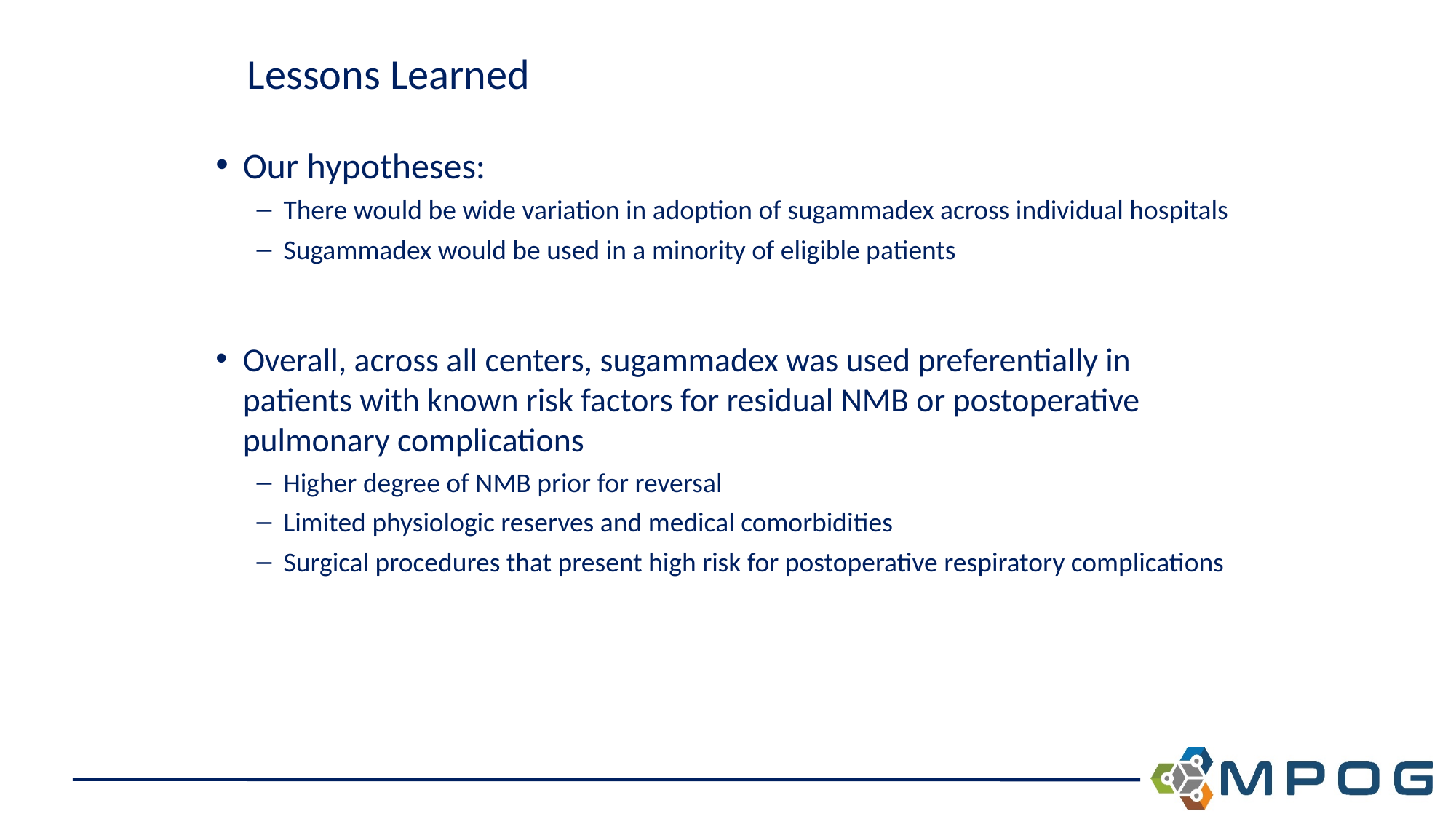

# Lessons Learned
Our hypotheses:
There would be wide variation in adoption of sugammadex across individual hospitals
Sugammadex would be used in a minority of eligible patients

Overall, across all centers, sugammadex was used preferentially in patients with known risk factors for residual NMB or postoperative pulmonary complications
Higher degree of NMB prior for reversal
Limited physiologic reserves and medical comorbidities
Surgical procedures that present high risk for postoperative respiratory complications